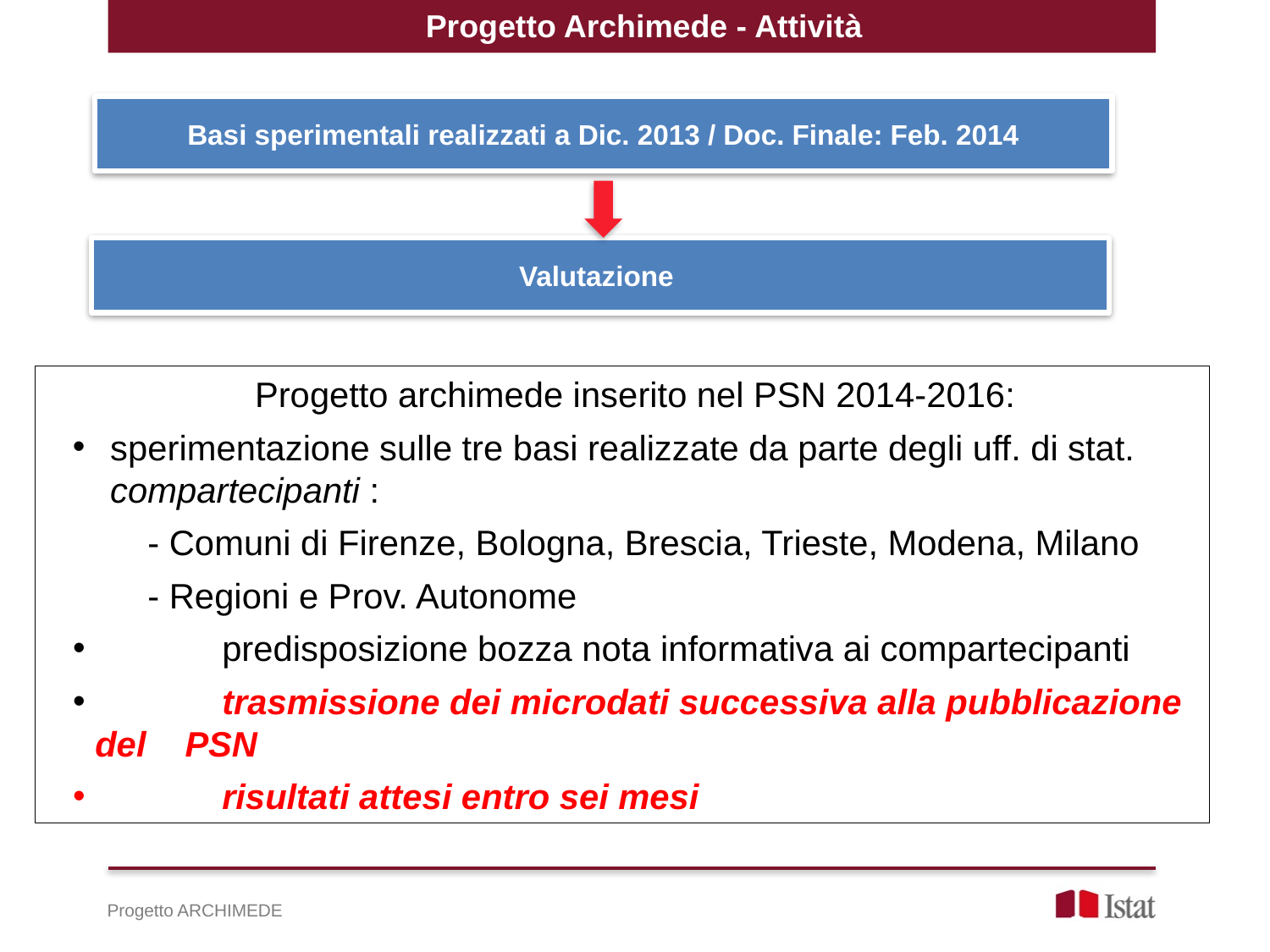

Progetto Archimede - Attività
Basi sperimentali realizzati a Dic. 2013 / Doc. Finale: Feb. 2014

Valutazione
	Progetto archimede inserito nel PSN 2014-2016:
sperimentazione sulle tre basi realizzate da parte degli uff. di stat. compartecipanti :
	- Comuni di Firenze, Bologna, Brescia, Trieste, Modena, Milano
	- Regioni e Prov. Autonome
	predisposizione bozza nota informativa ai compartecipanti
	trasmissione dei microdati successiva alla pubblicazione del    PSN
	risultati attesi entro sei mesi
Progetto ARCHIMEDE